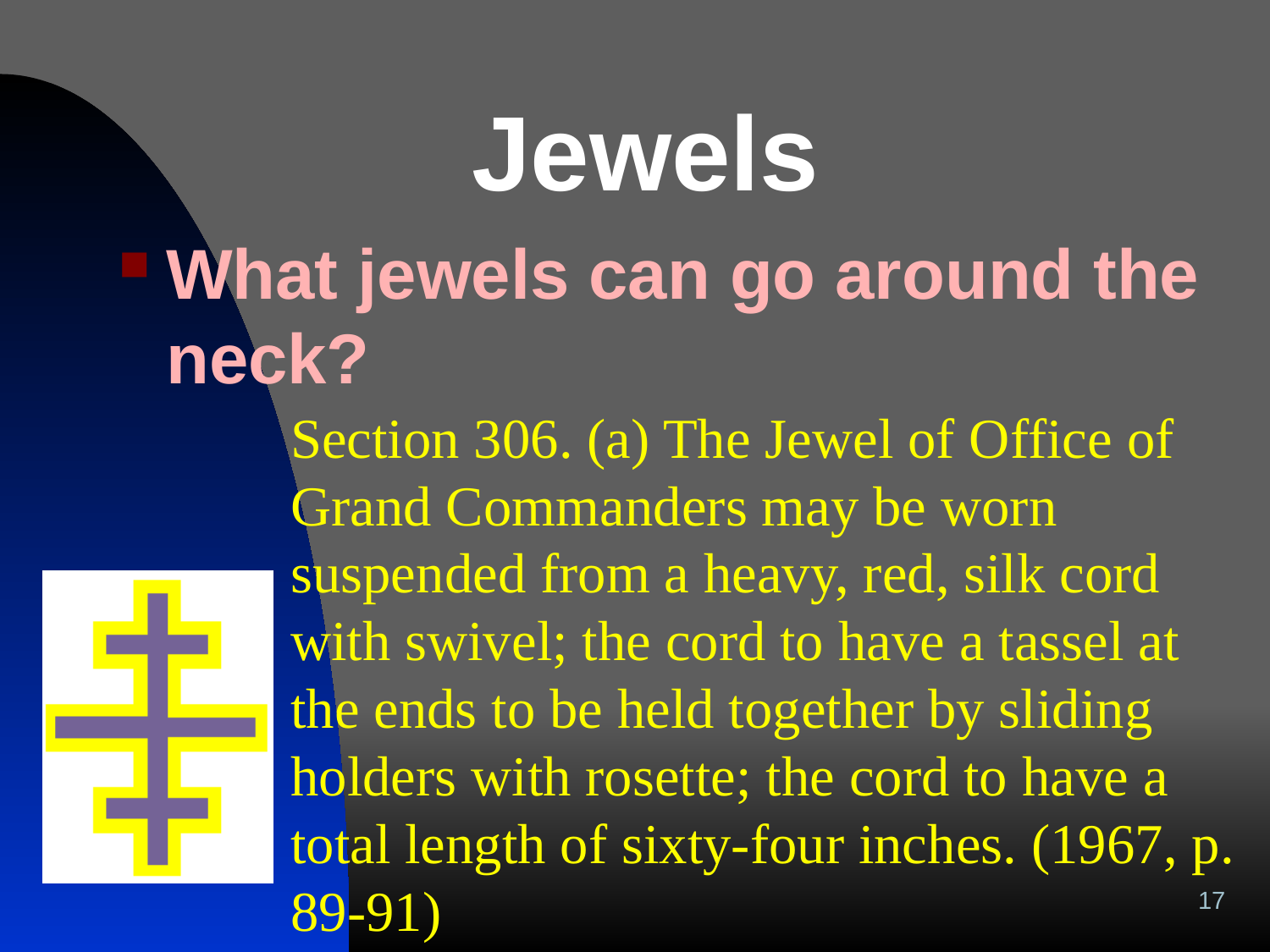

# Jewels
What jewels can go around the neck?
Section 306. (a) The Jewel of Office of Grand Commanders may be worn suspended from a heavy, red, silk cord with swivel; the cord to have a tassel at the ends to be held together by sliding holders with rosette; the cord to have a total length of sixty-four inches. (1967, p. 89-91)
17